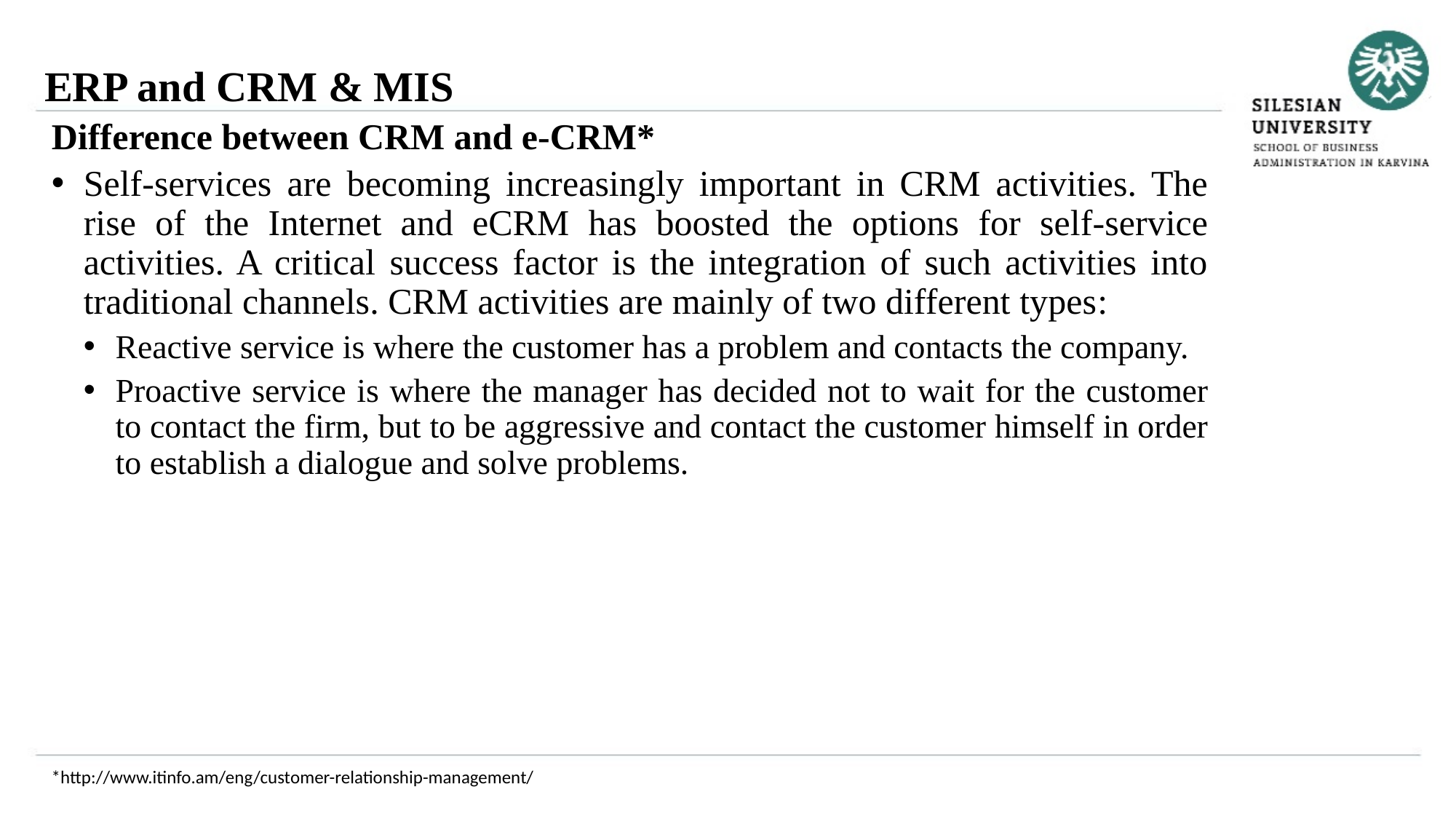

ERP and CRM & MIS
Difference between CRM and e-CRM*
Self-services are becoming increasingly important in CRM activities. The rise of the Internet and eCRM has boosted the options for self-service activities. A critical success factor is the integration of such activities into traditional channels. CRM activities are mainly of two different types:
Reactive service is where the customer has a problem and contacts the company.
Proactive service is where the manager has decided not to wait for the customer to contact the firm, but to be aggressive and contact the customer himself in order to establish a dialogue and solve problems.

*http://www.itinfo.am/eng/customer-relationship-management/